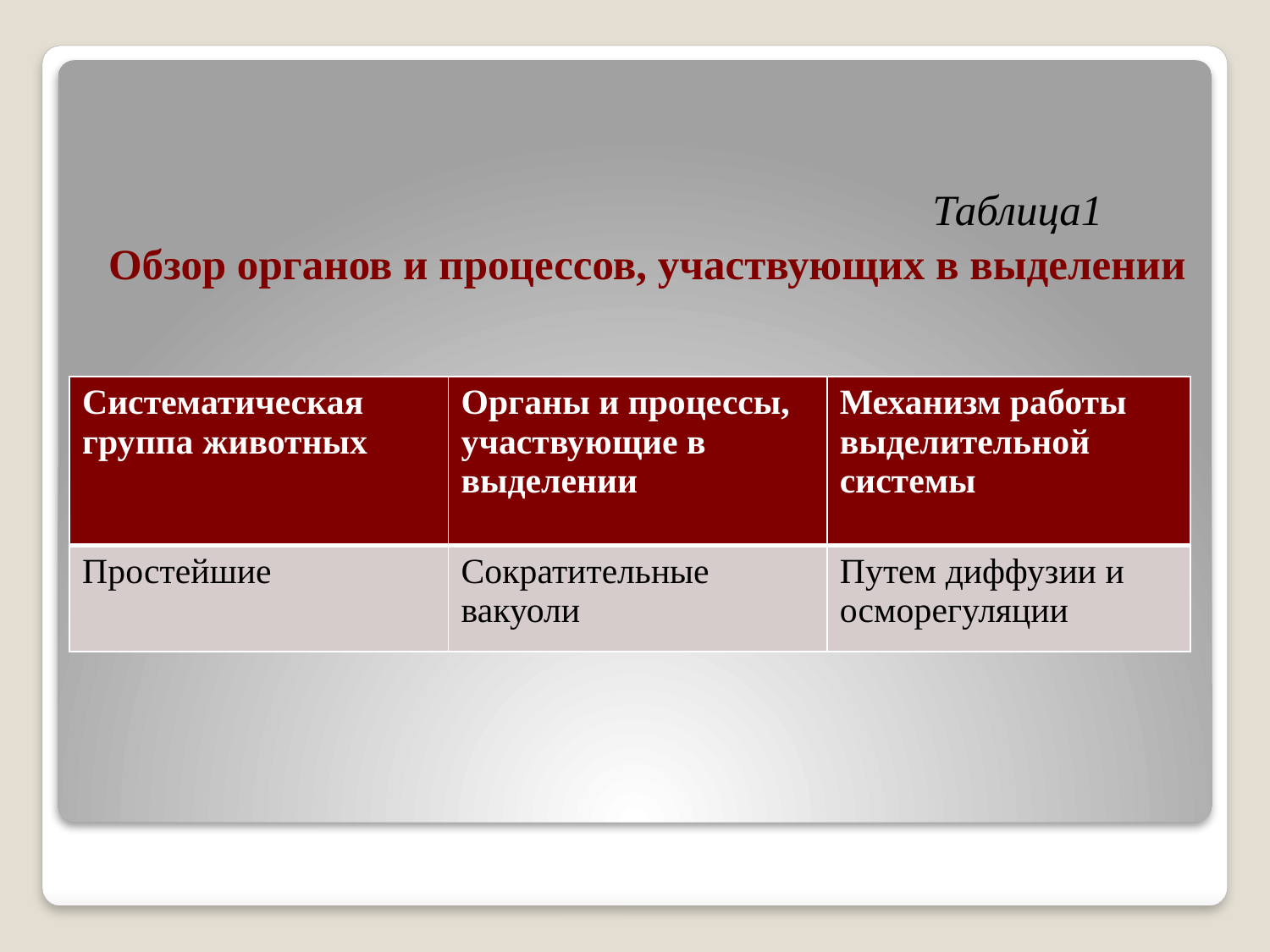

# Таблица1 Обзор органов и процессов, участвующих в выделении
| Систематическая группа животных | Органы и процессы, участвующие в выделении | Механизм работы выделительной системы |
| --- | --- | --- |
| Простейшие | Сократительные вакуоли | Путем диффузии и осморегуляции |